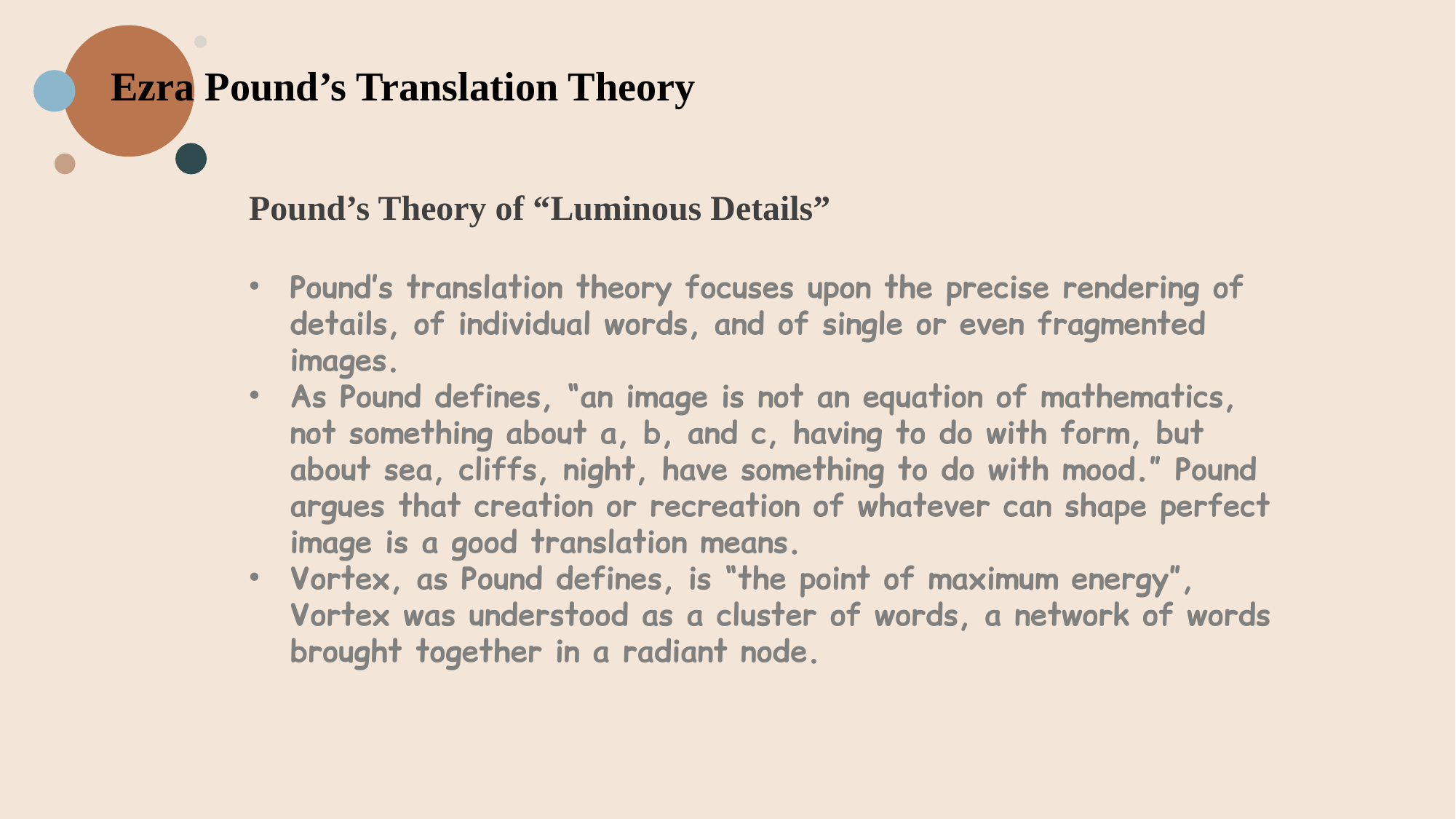

Ezra Pound’s Translation Theory
Pound’s Theory of “Luminous Details”
Pound’s translation theory focuses upon the precise rendering of details, of individual words, and of single or even fragmented images.
As Pound defines, “an image is not an equation of mathematics, not something about a, b, and c, having to do with form, but about sea, cliffs, night, have something to do with mood.” Pound argues that creation or recreation of whatever can shape perfect image is a good translation means.
Vortex, as Pound defines, is “the point of maximum energy”, Vortex was understood as a cluster of words, a network of words brought together in a radiant node.